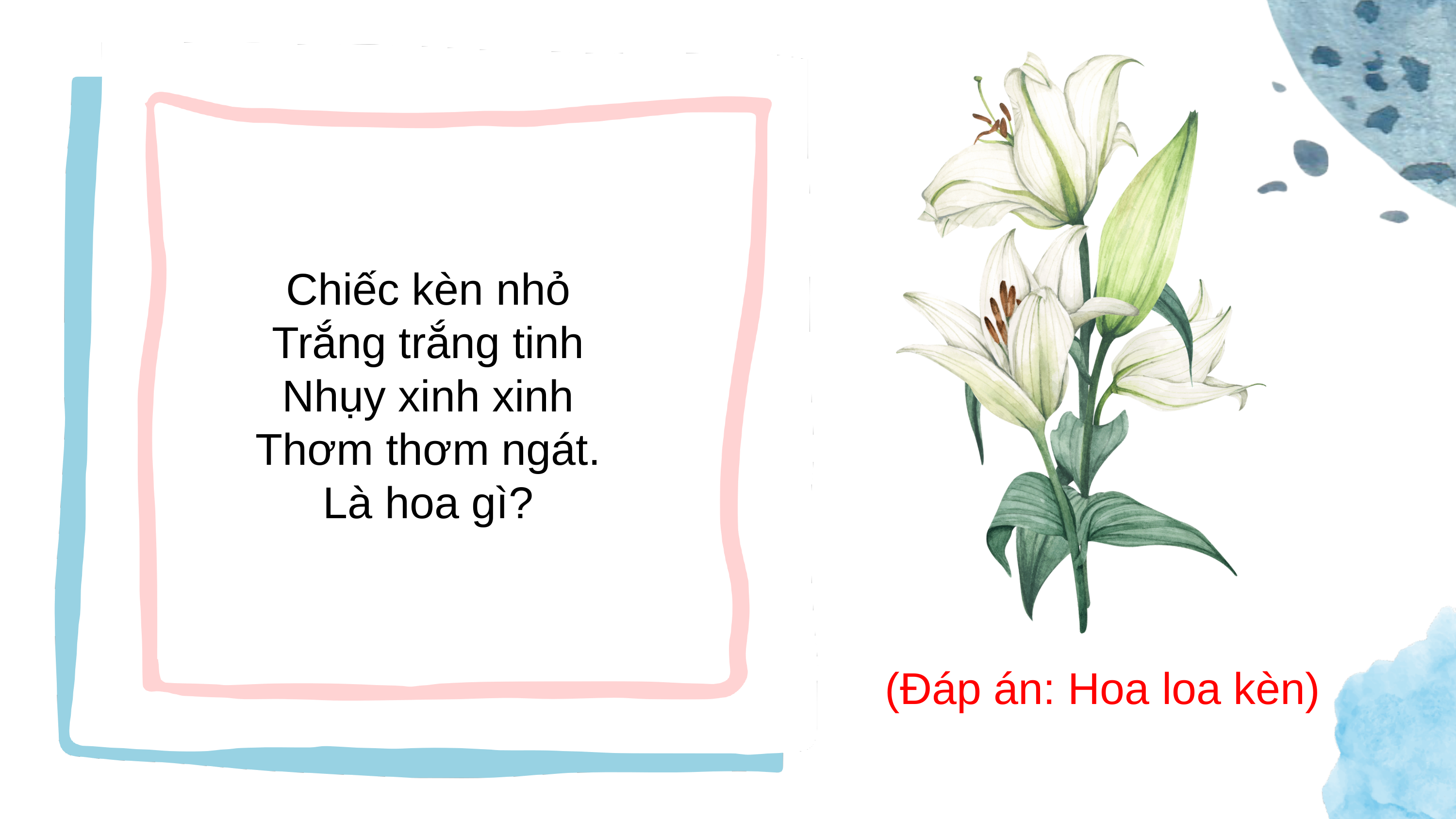

Chiếc kèn nhỏ
Trắng trắng tinh
Nhụy xinh xinh
Thơm thơm ngát.
Là hoa gì?

(Đáp án: Hoa loa kèn)